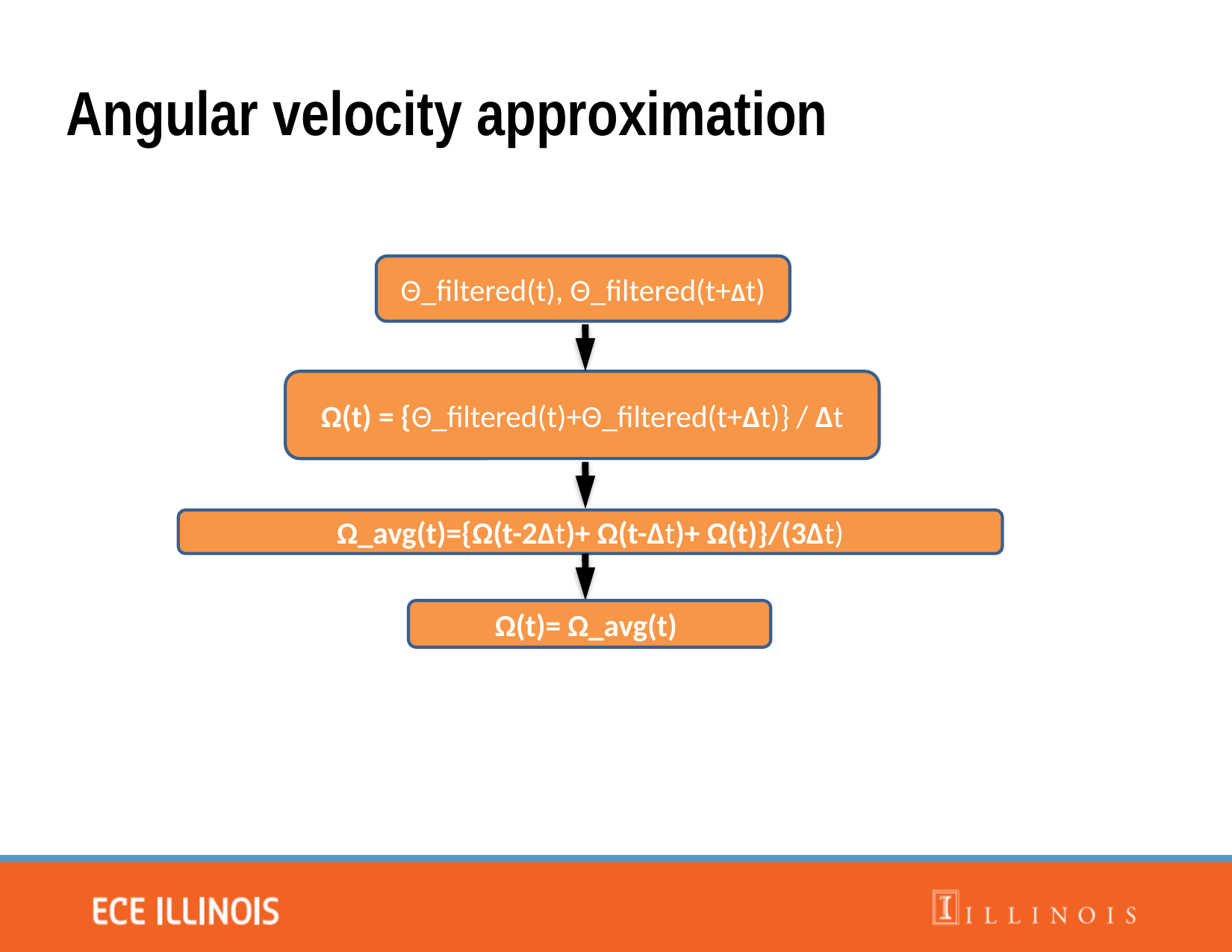

Angular velocity approximation
Θ_filtered(t), Θ_filtered(t+Δt)

Ω(t) = {Θ_filtered(t)+Θ_filtered(t+Δt)} / Δt

Ω_avg(t)={Ω(t-2Δt)+ Ω(t-Δt)+ Ω(t)}/(3Δt)

Ω(t)= Ω_avg(t)